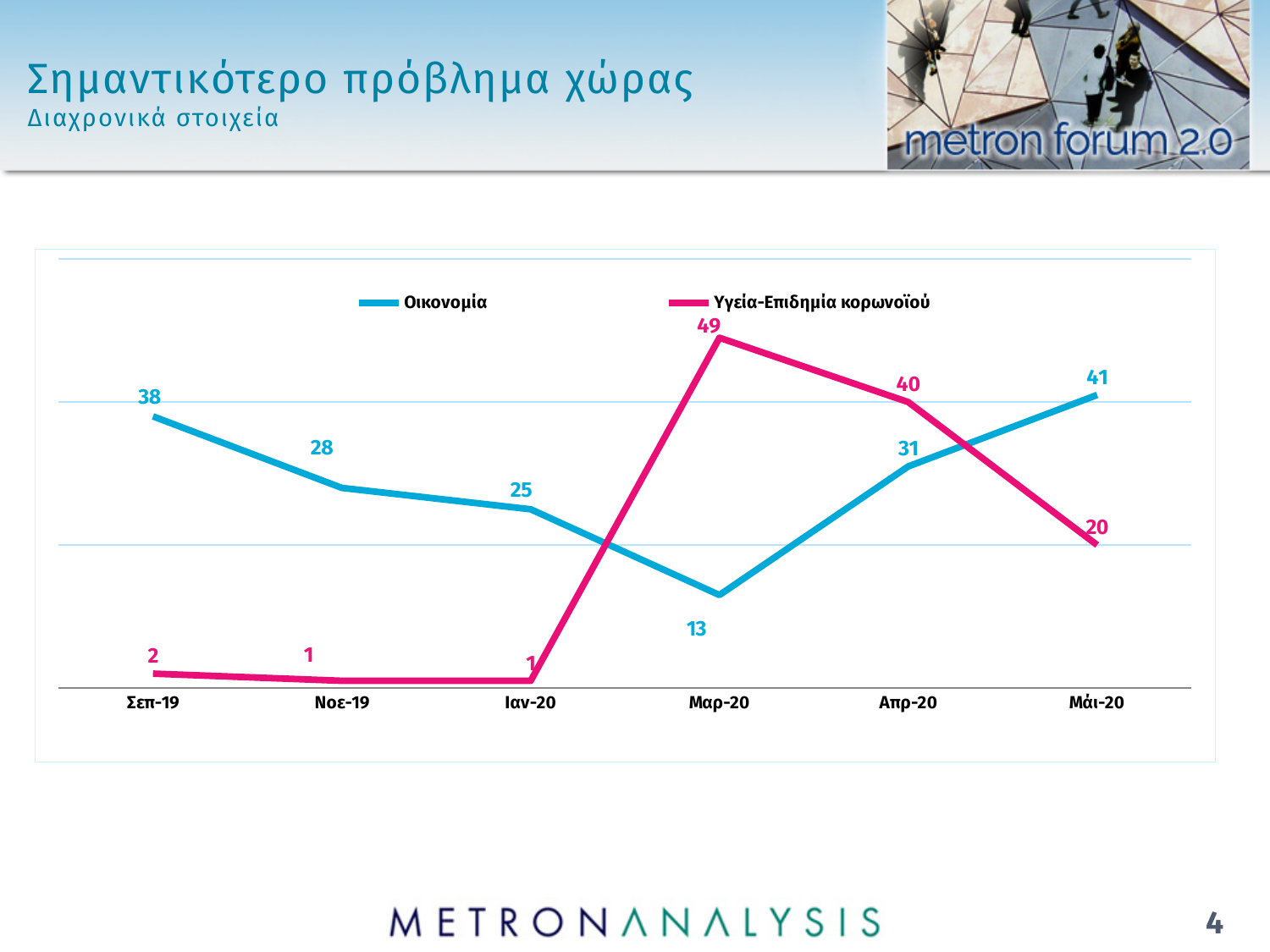

# Σημαντικότερο πρόβλημα χώρας Διαχρονικά στοιχεία

### Chart

| Category | Οικονομία | Υγεία-Επιδημία κορωνοϊού |
|---|---|---|
| Σεπ-19 | 38.0 | 2.0 |
| Νοε-19 | 28.0 | 1.0 |
| Ιαν-20 | 25.0 | 1.0 |
| Μαρ-20 | 13.0 | 49.0 |
| Απρ-20 | 31.0 | 40.0 |
| Mάι-20 | 41.0 | 20.0 |
4